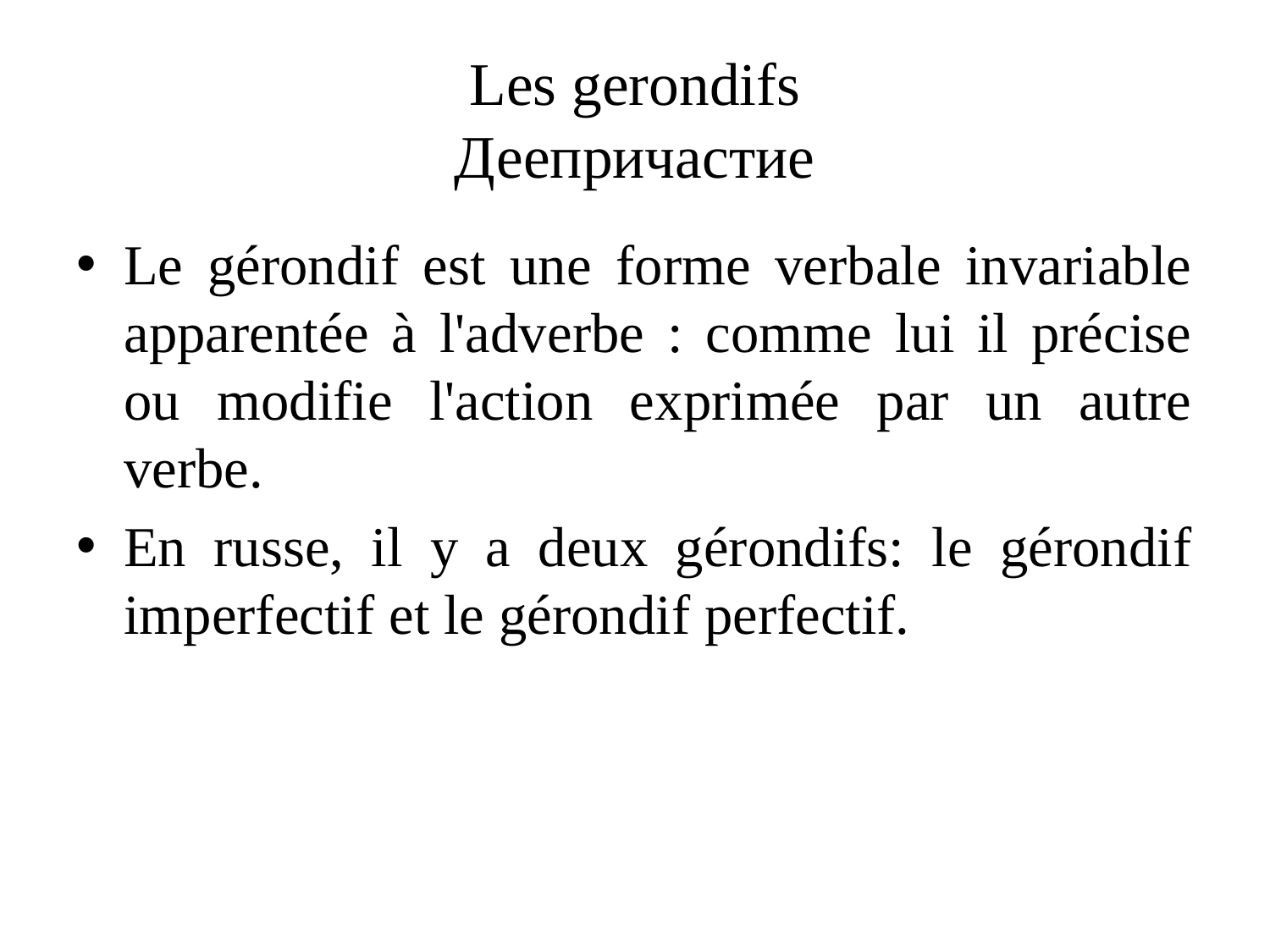

# Les gerondifs Деепричастие
Le gérondif est une forme verbale invariable apparentée à l'adverbe : comme lui il précise ou modifie l'action exprimée par un autre verbe.
En russe, il y a deux gérondifs: le gérondif imperfectif et le gérondif perfectif.